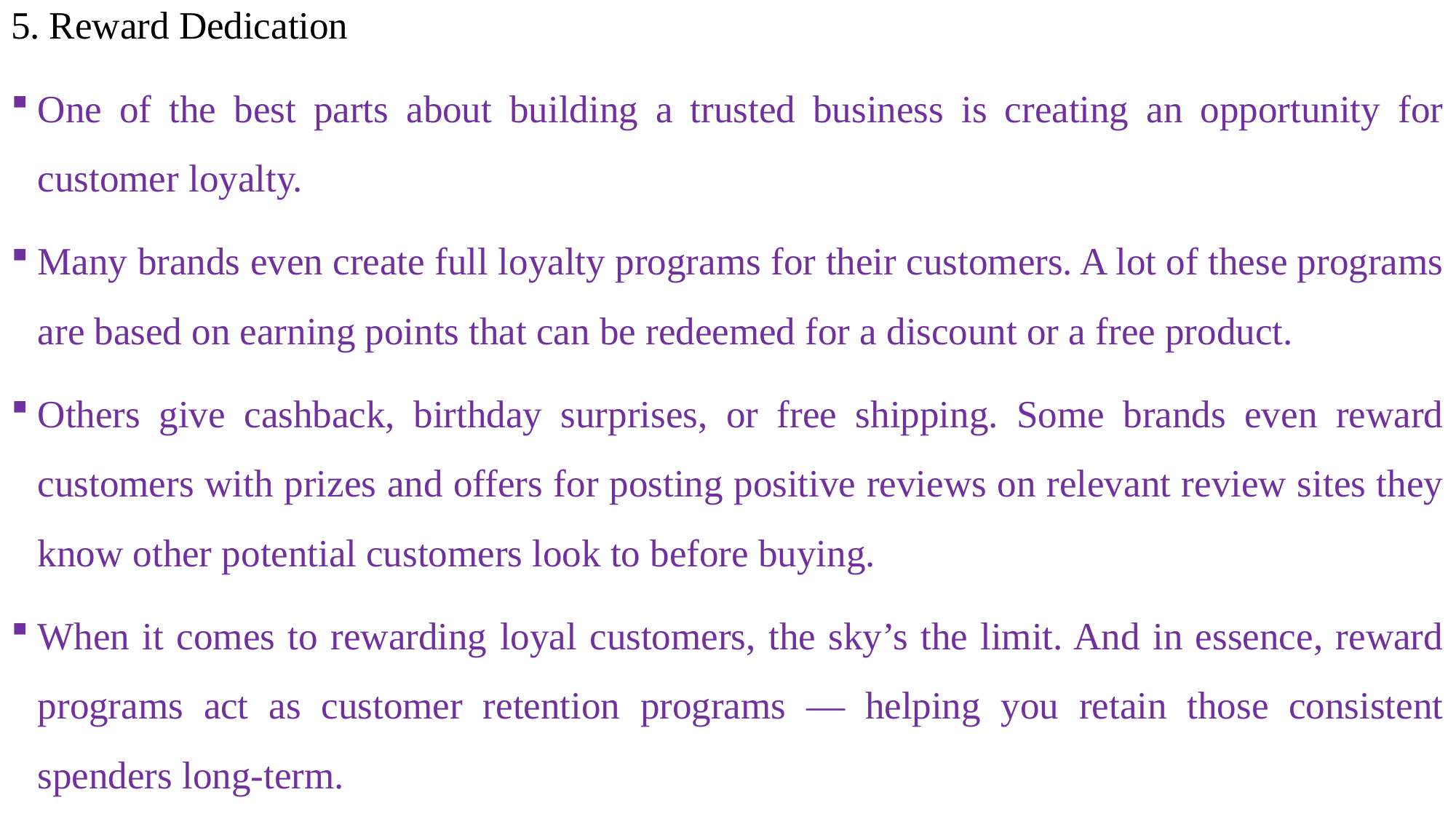

5. Reward Dedication
One of the best parts about building a trusted business is creating an opportunity for customer loyalty.
Many brands even create full loyalty programs for their customers. A lot of these programs are based on earning points that can be redeemed for a discount or a free product.
Others give cashback, birthday surprises, or free shipping. Some brands even reward customers with prizes and offers for posting positive reviews on relevant review sites they know other potential customers look to before buying.
When it comes to rewarding loyal customers, the sky’s the limit. And in essence, reward programs act as customer retention programs — helping you retain those consistent spenders long-term.